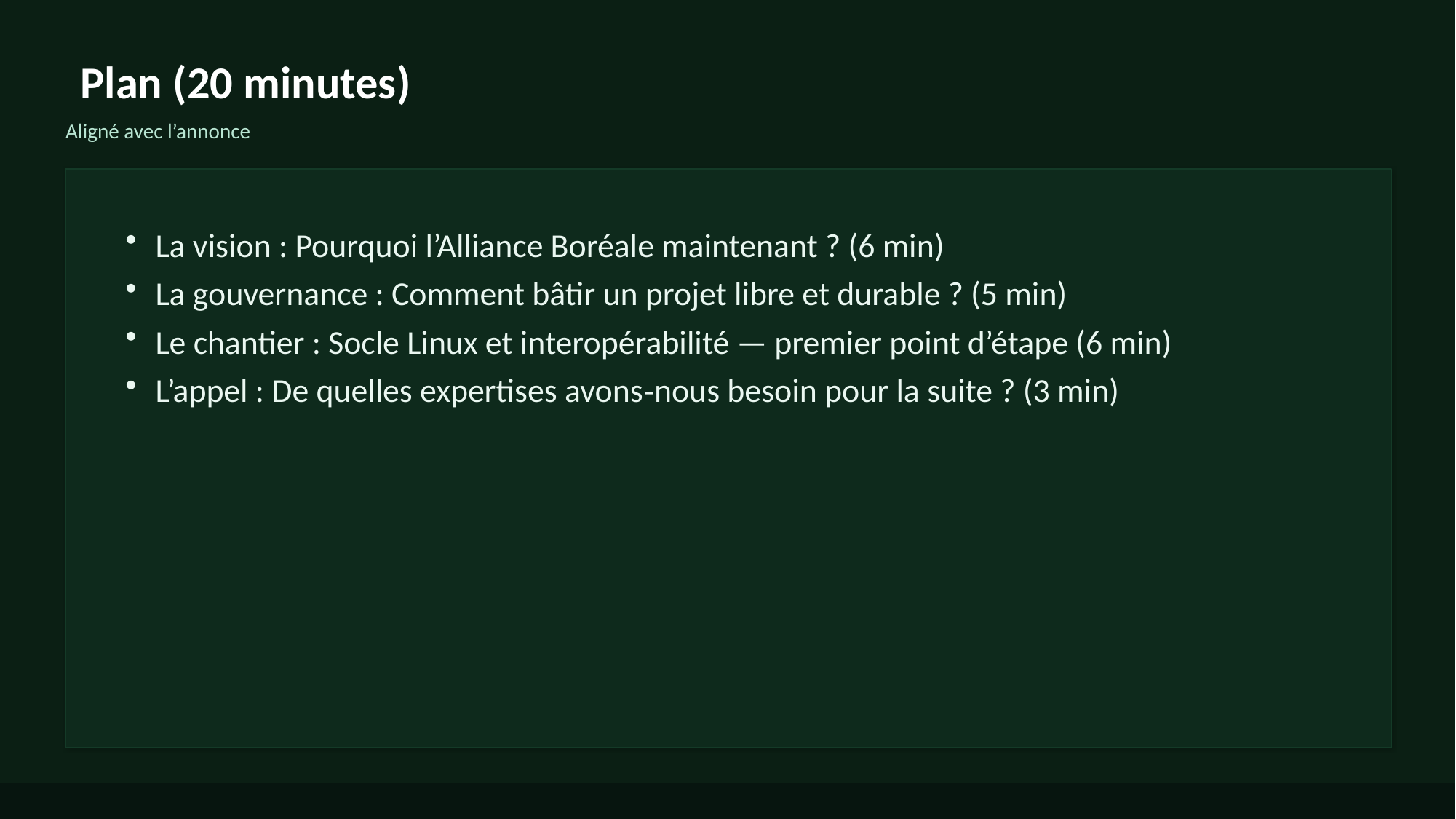

Plan (20 minutes)
Aligné avec l’annonce

La vision : Pourquoi l’Alliance Boréale maintenant ? (6 min)
La gouvernance : Comment bâtir un projet libre et durable ? (5 min)
Le chantier : Socle Linux et interopérabilité — premier point d’étape (6 min)
L’appel : De quelles expertises avons‑nous besoin pour la suite ? (3 min)
Alliance Boréale — présentation (20 min)